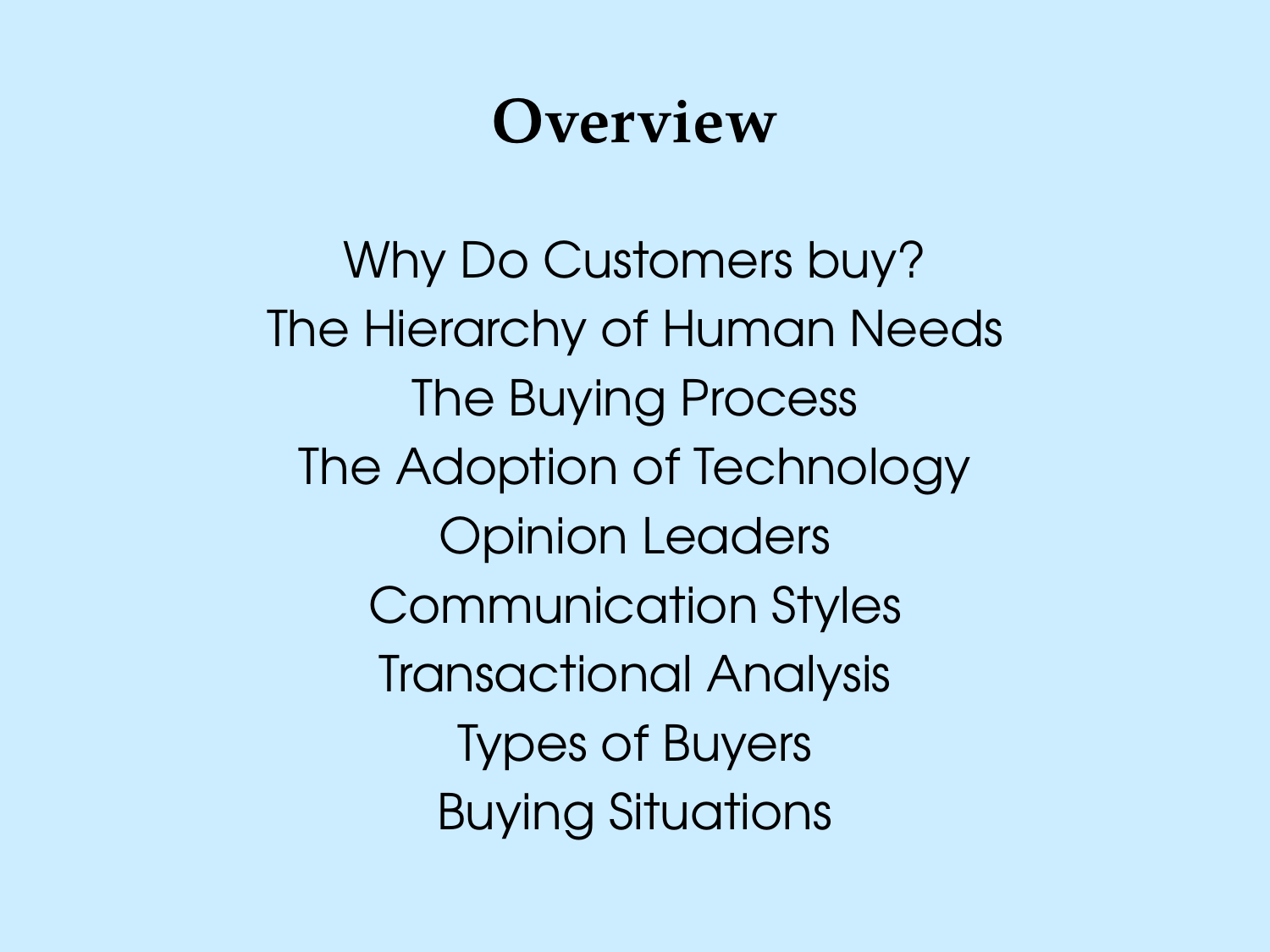

# Overview
Why Do Customers buy?
The Hierarchy of Human Needs
The Buying Process
The Adoption of Technology
Opinion Leaders
Communication Styles
Transactional Analysis
Types of Buyers
Buying Situations